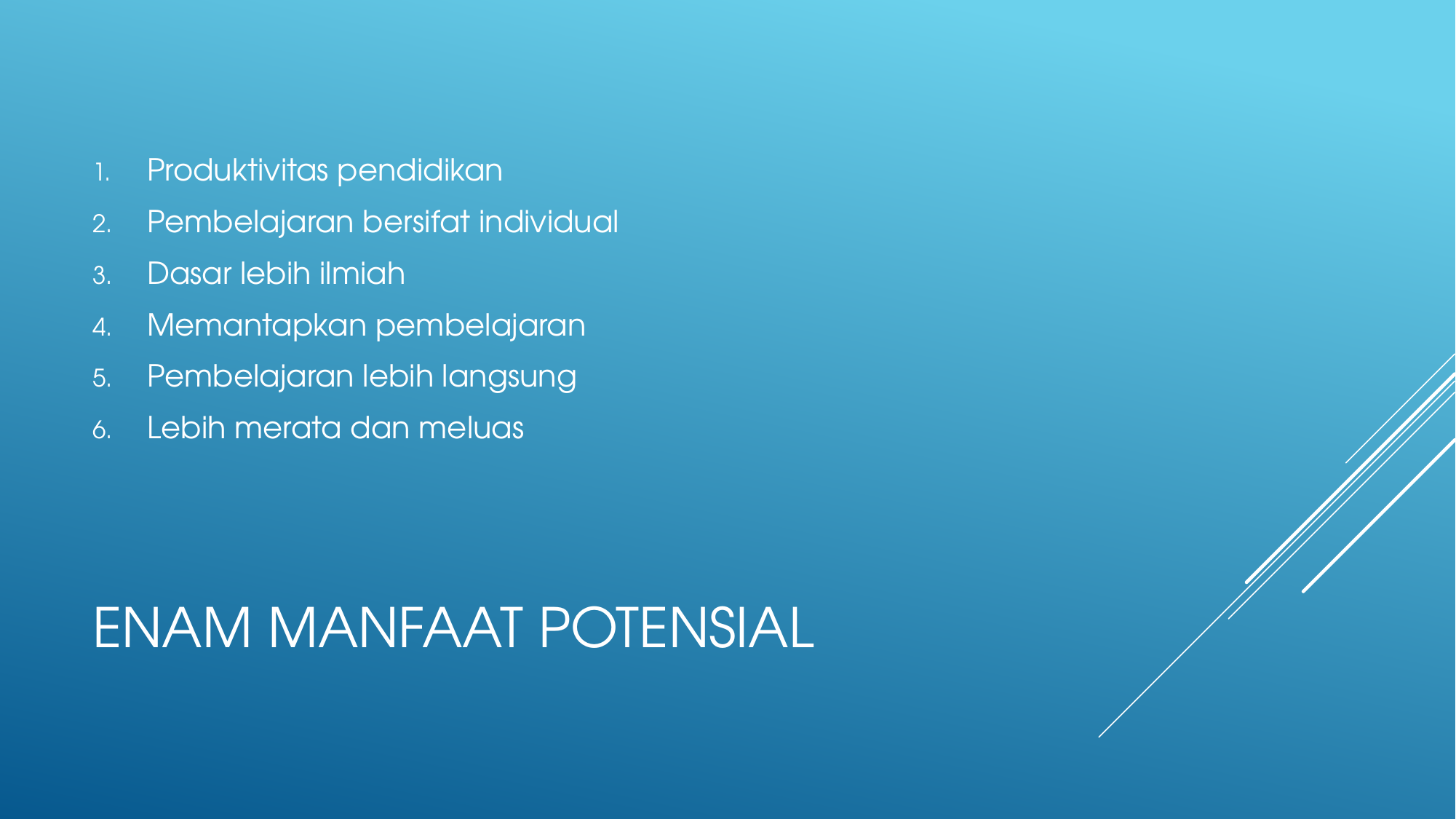

Produktivitas pendidikan
Pembelajaran bersifat individual
Dasar lebih ilmiah
Memantapkan pembelajaran
Pembelajaran lebih langsung
Lebih merata dan meluas
# Enam Manfaat Potensial